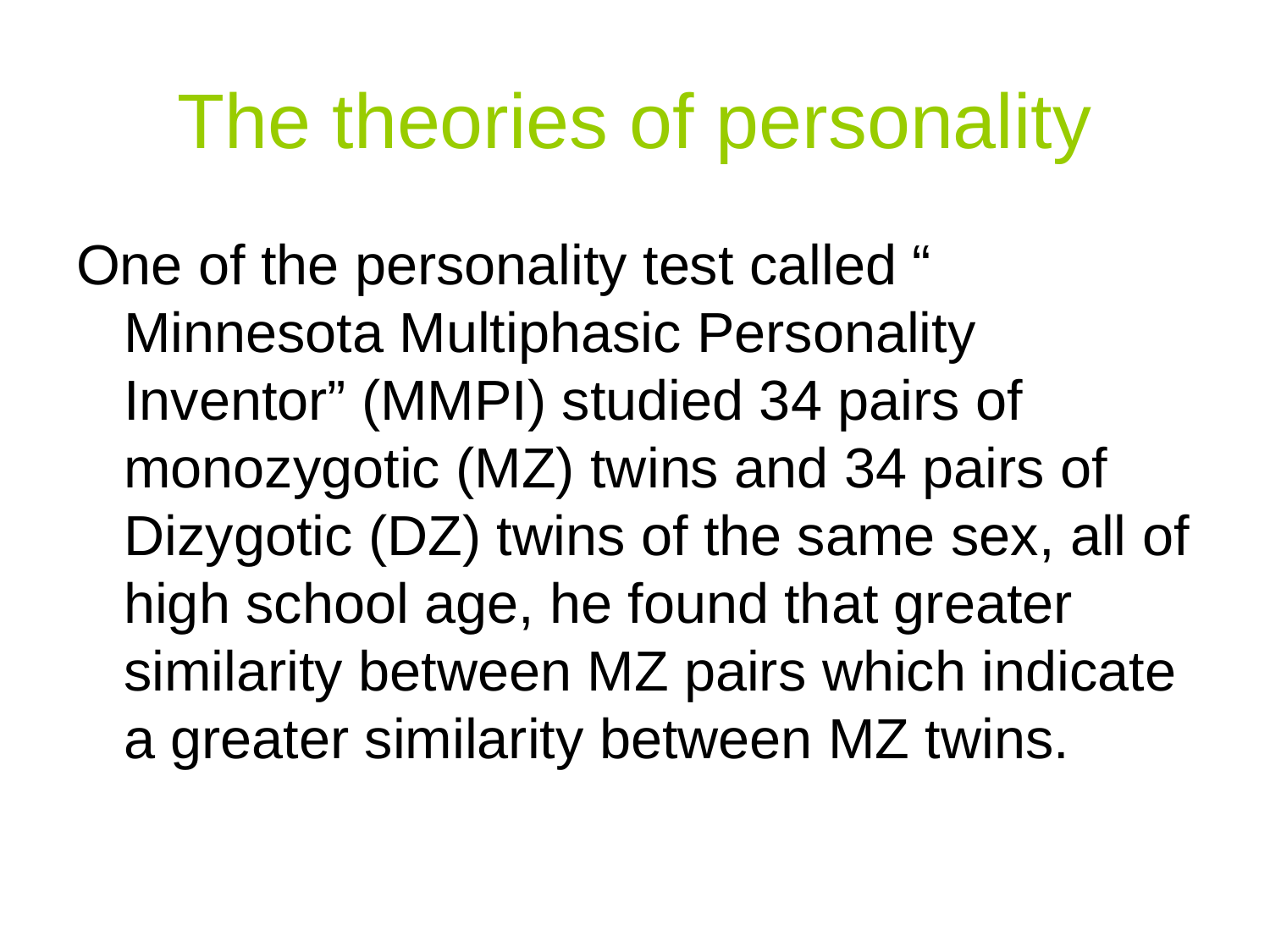

# The theories of personality
One of the personality test called “ Minnesota Multiphasic Personality Inventor” (MMPI) studied 34 pairs of monozygotic (MZ) twins and 34 pairs of Dizygotic (DZ) twins of the same sex, all of high school age, he found that greater similarity between MZ pairs which indicate a greater similarity between MZ twins.